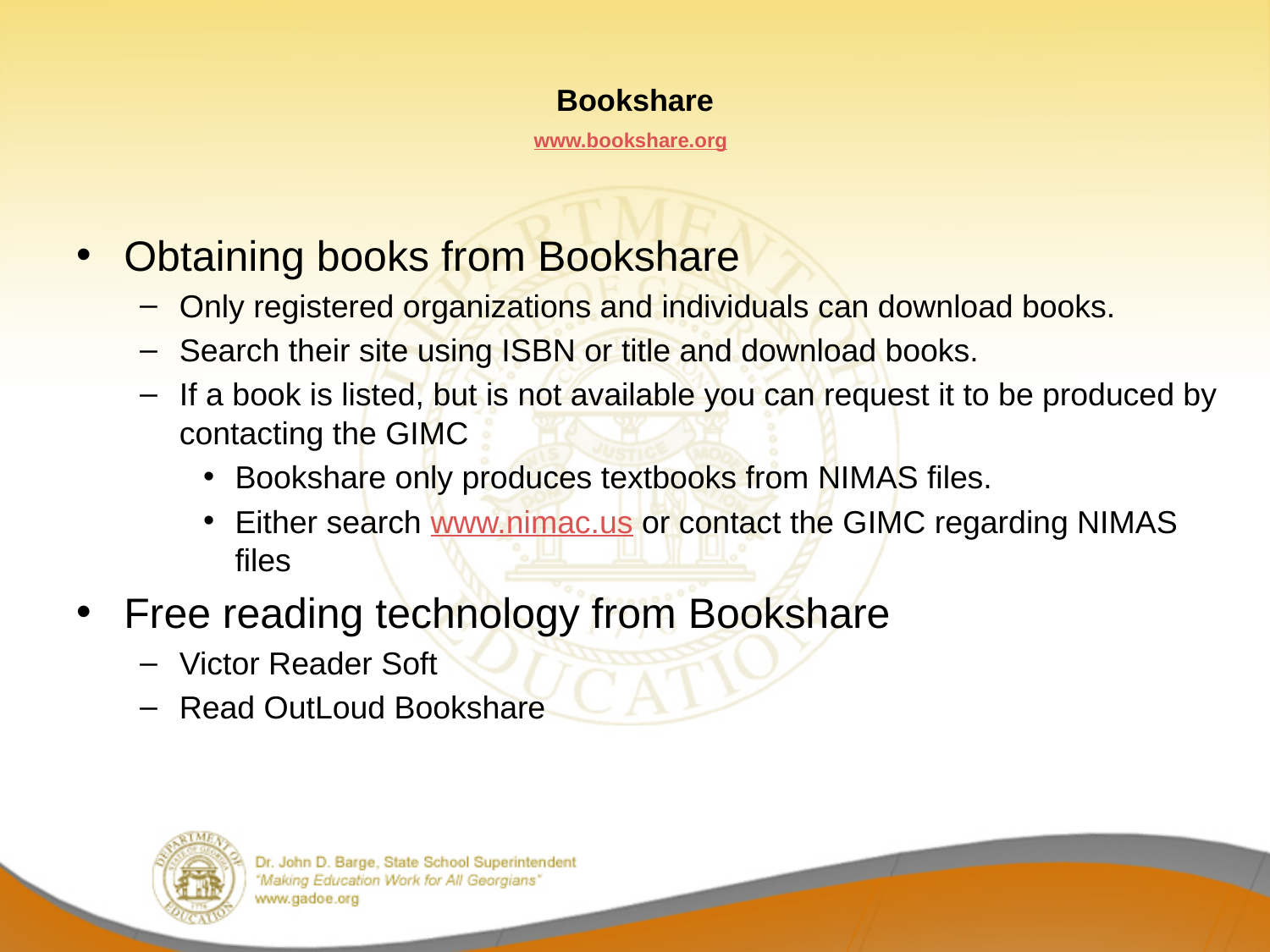

# Bookshare www.bookshare.org
Obtaining books from Bookshare
Only registered organizations and individuals can download books.
Search their site using ISBN or title and download books.
If a book is listed, but is not available you can request it to be produced by contacting the GIMC
Bookshare only produces textbooks from NIMAS files.
Either search www.nimac.us or contact the GIMC regarding NIMAS files
Free reading technology from Bookshare
Victor Reader Soft
Read OutLoud Bookshare